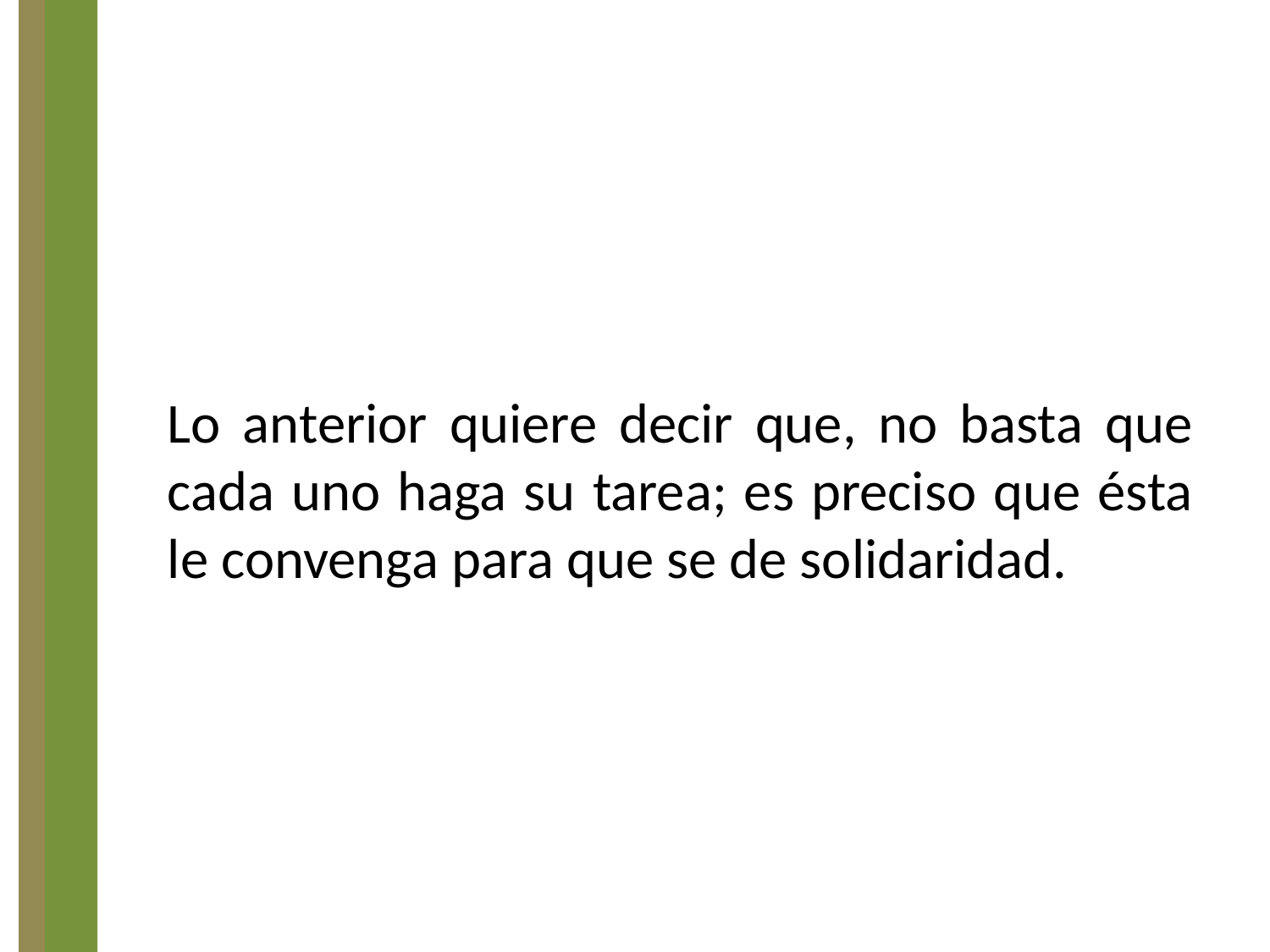

Lo anterior quiere decir que, no basta que cada uno haga su tarea; es preciso que ésta le convenga para que se de solidaridad.